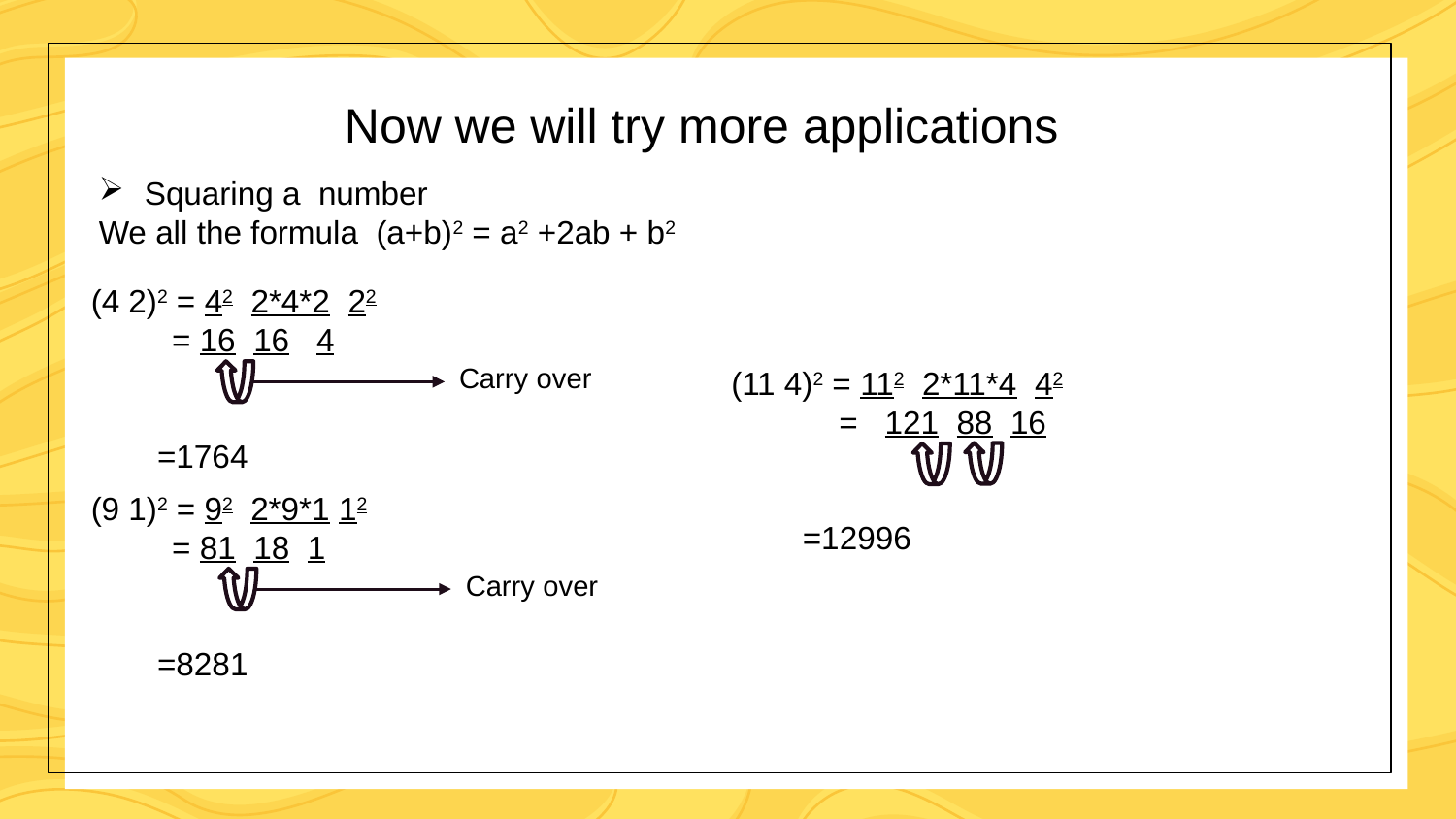

Now we will try more applications
Squaring a  number
We all the formula  (a+b)2 = a2 +2ab + b2

(4 2)2 = 42  2*4*2  22
         = 16  16   4

             =1764
Carry over

(11 4)2 = 112  2*11*4  42
            =   121  88  16

              =12996

(9 1)2 = 92  2*9*1 12
         = 81  18  1

             =8281
Carry over